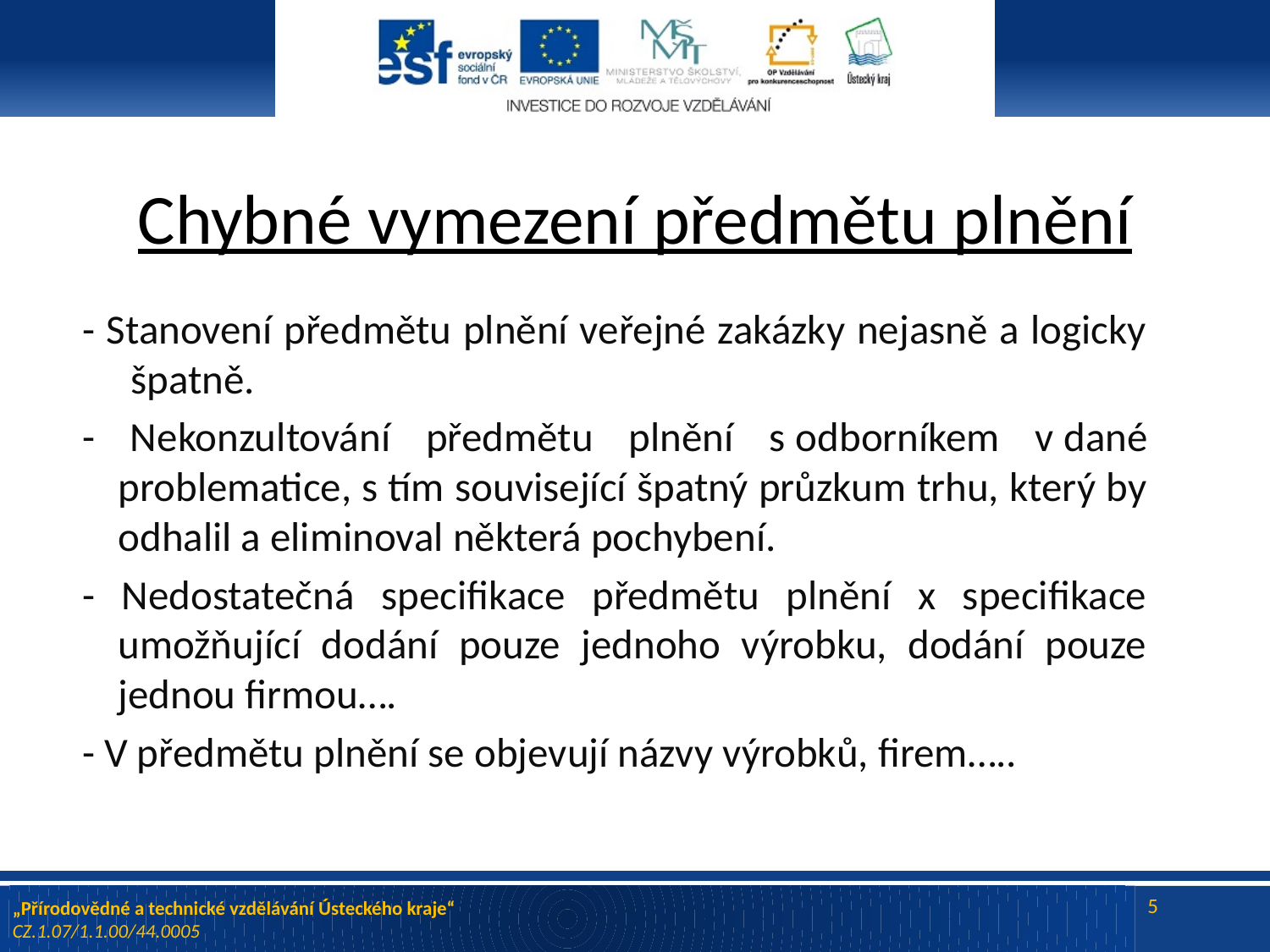

# Chybné vymezení předmětu plnění
- Stanovení předmětu plnění veřejné zakázky nejasně a logicky špatně.
- Nekonzultování předmětu plnění s odborníkem v dané problematice, s tím související špatný průzkum trhu, který by odhalil a eliminoval některá pochybení.
- Nedostatečná specifikace předmětu plnění x specifikace umožňující dodání pouze jednoho výrobku, dodání pouze jednou firmou….
- V předmětu plnění se objevují názvy výrobků, firem…..